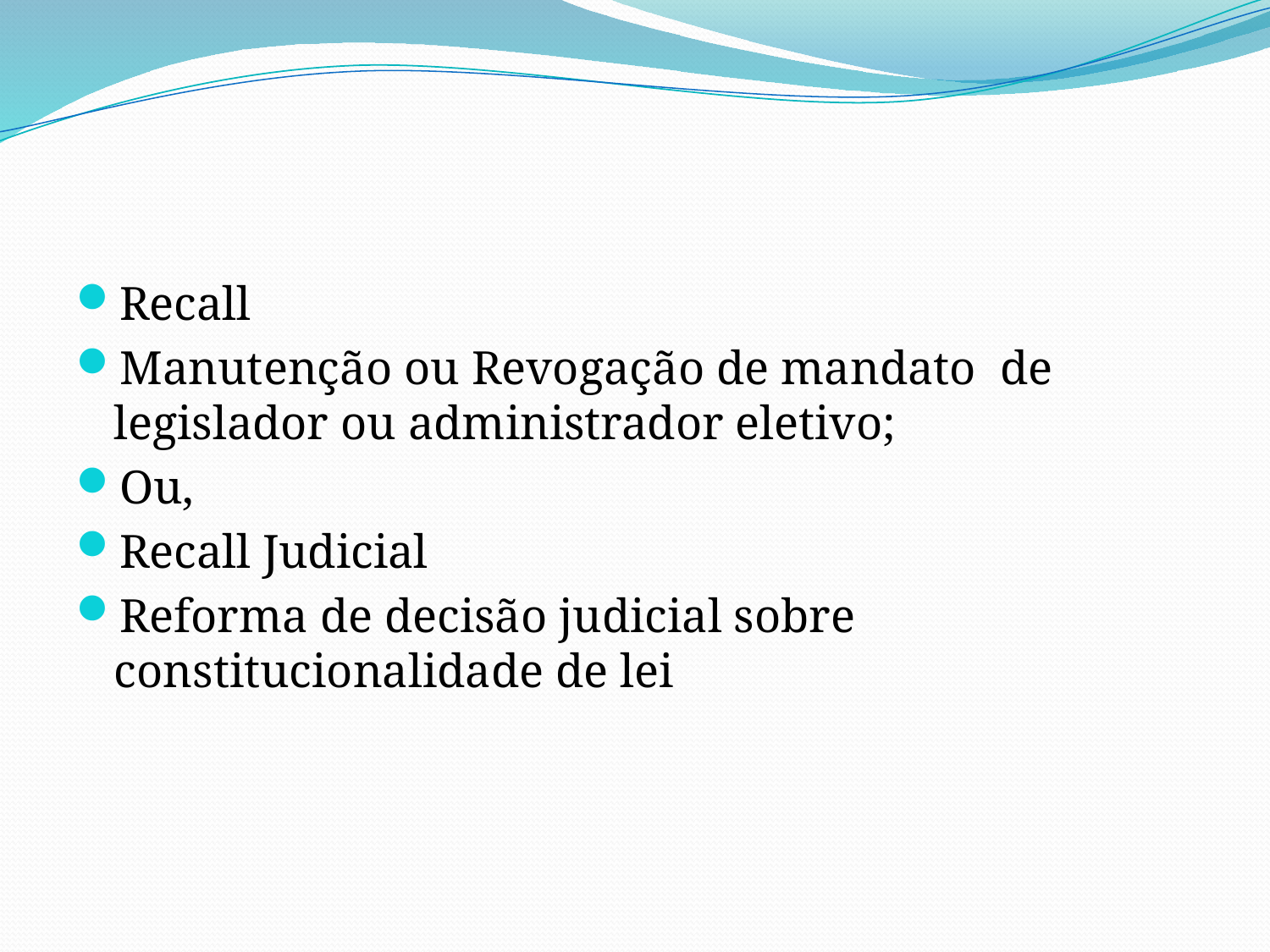

#
Recall
Manutenção ou Revogação de mandato  de legislador ou administrador eletivo;
Ou,
Recall Judicial
Reforma de decisão judicial sobre constitucionalidade de lei